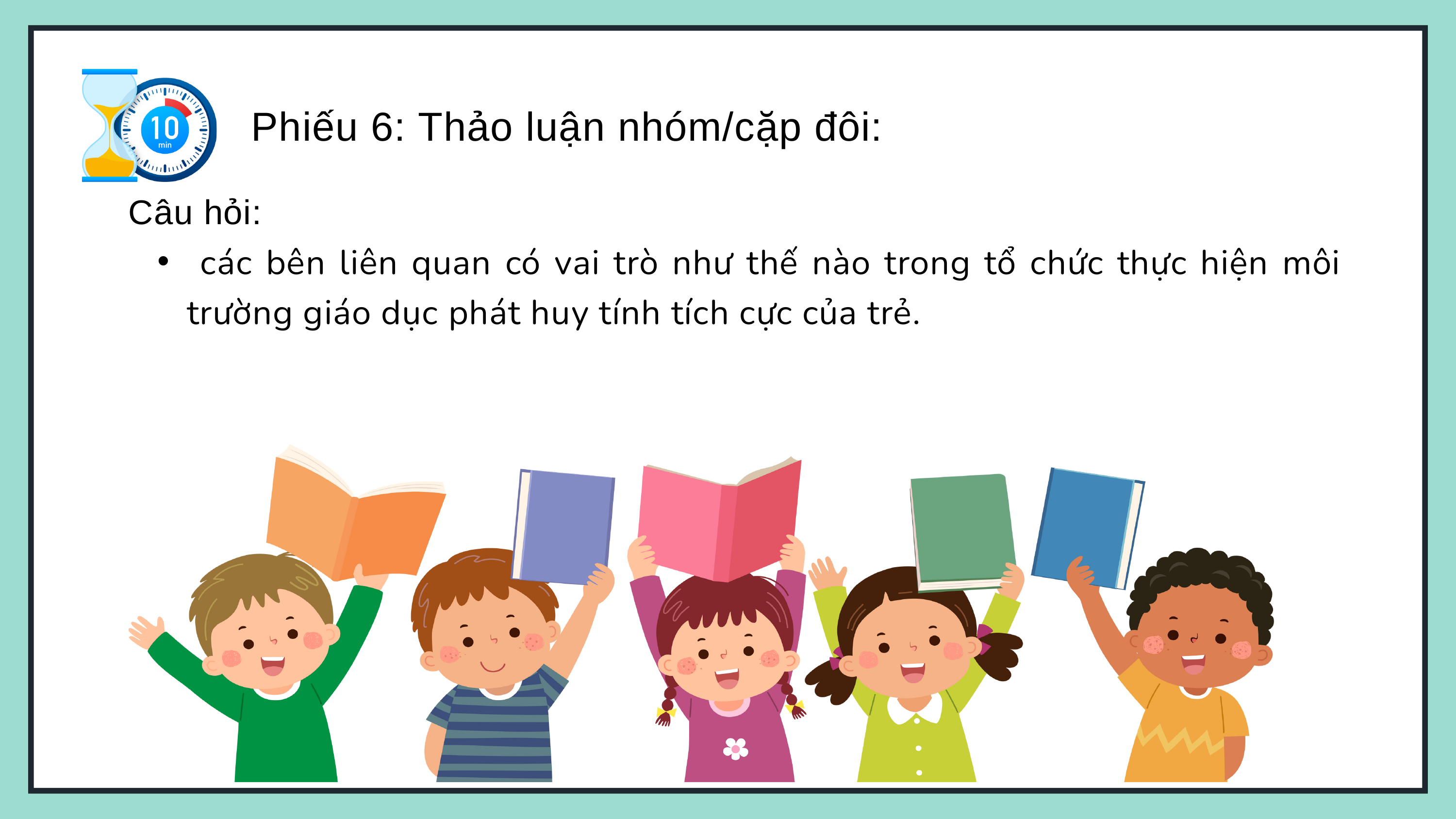

Phiếu 6: Thảo luận nhóm/cặp đôi:

Câu hỏi:
 các bên liên quan có vai trò như thế nào trong tổ chức thực hiện môi trường giáo dục phát huy tính tích cực của trẻ.